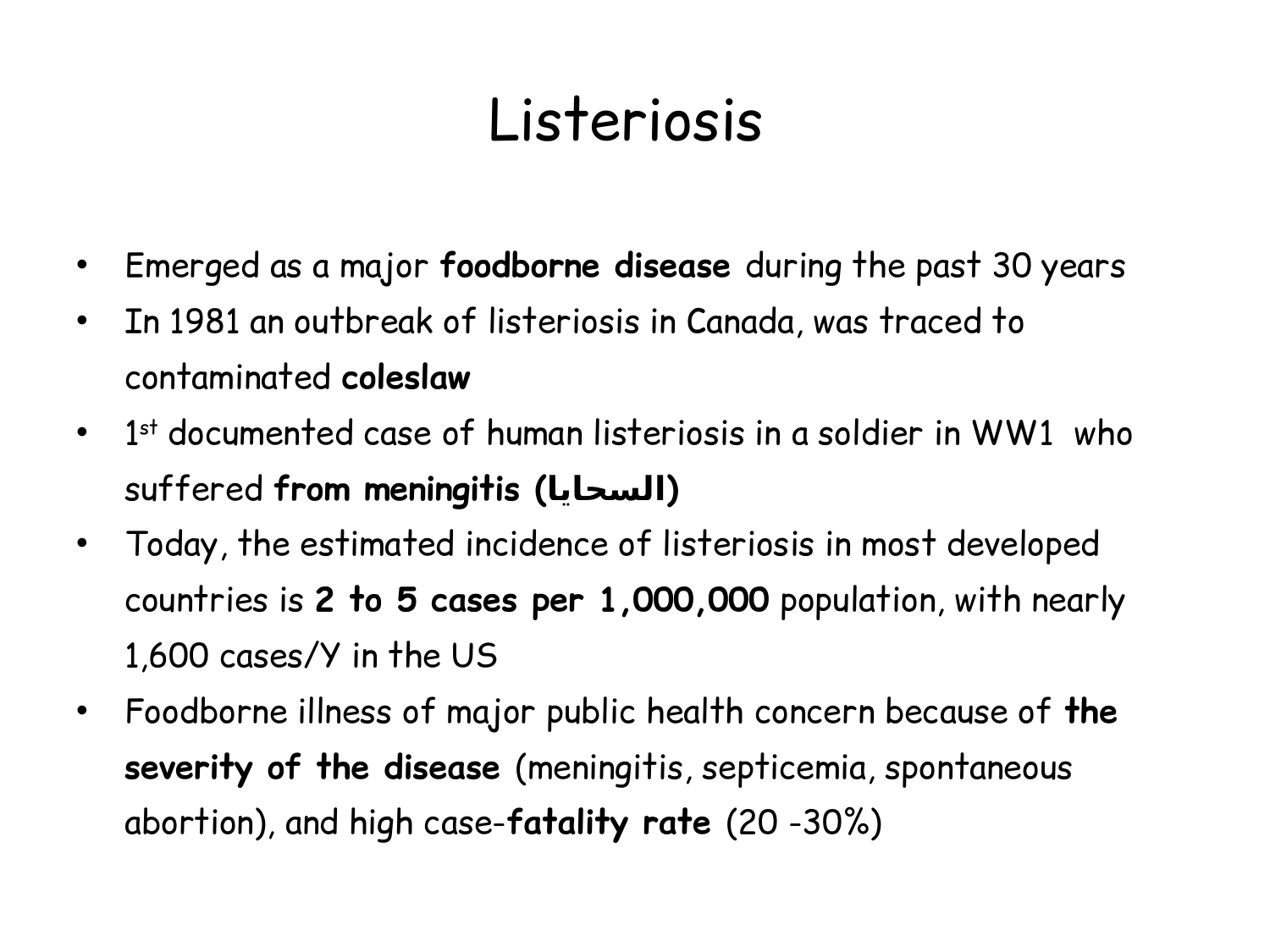

# Listeriosis
Emerged as a major foodborne disease during the past 30 years
In 1981 an outbreak of listeriosis in Canada, was traced to contaminated coleslaw
1st documented case of human listeriosis in a soldier in WW1  who suffered from meningitis (السحايا)
Today, the estimated incidence of listeriosis in most developed countries is 2 to 5 cases per 1,000,000 population, with nearly 1,600 cases/Y in the US
Foodborne illness of major public health concern because of the severity of the disease (meningitis, septicemia, spontaneous abortion), and high case-fatality rate (20 -30%)